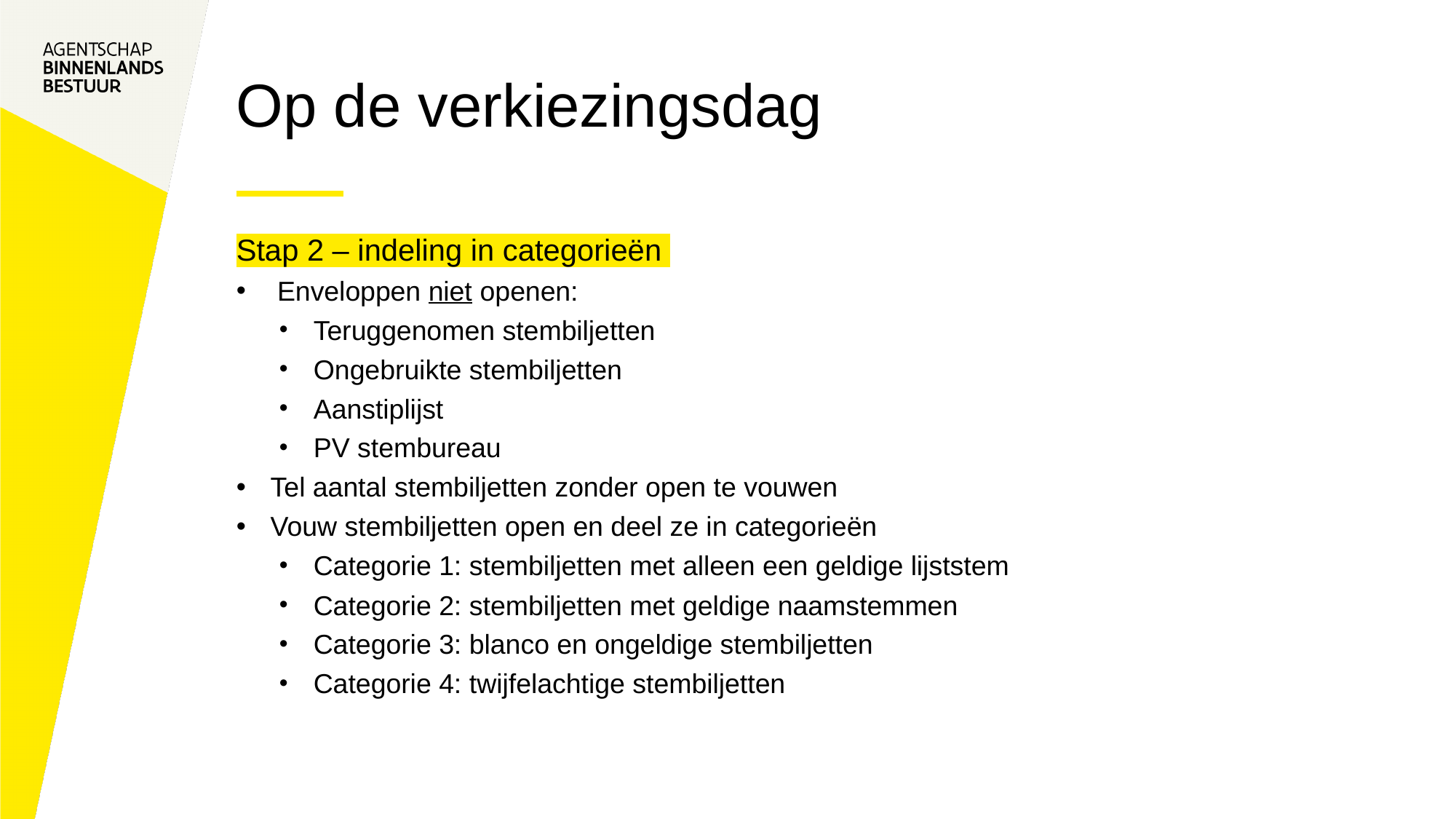

# Op de verkiezingsdag
Stap 2 – indeling in categorieën
Enveloppen niet openen:
Teruggenomen stembiljetten
Ongebruikte stembiljetten
Aanstiplijst
PV stembureau
Tel aantal stembiljetten zonder open te vouwen
Vouw stembiljetten open en deel ze in categorieën
Categorie 1: stembiljetten met alleen een geldige lijststem
Categorie 2: stembiljetten met geldige naamstemmen
Categorie 3: blanco en ongeldige stembiljetten
Categorie 4: twijfelachtige stembiljetten